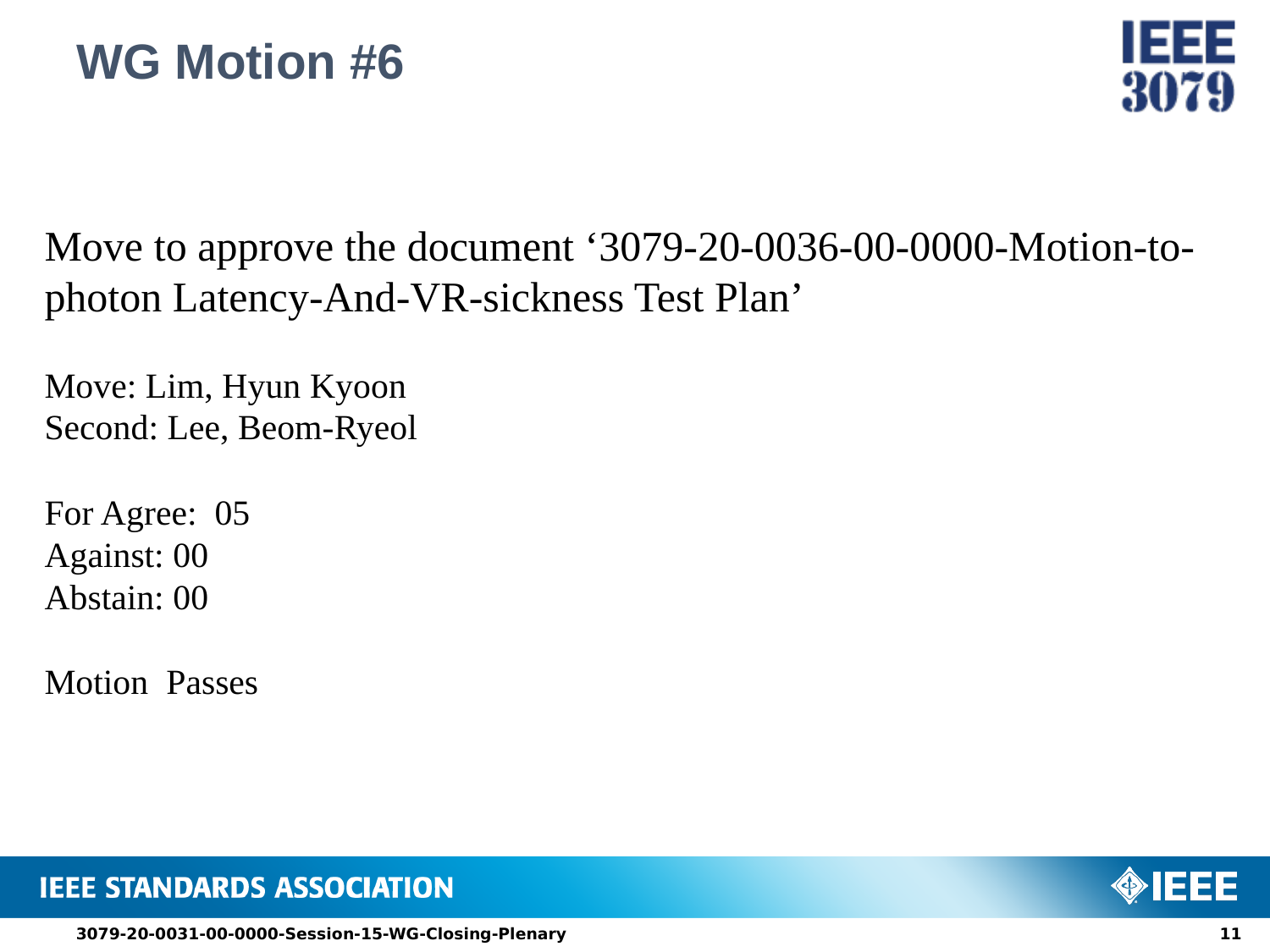

# WG Motion #6
Move to approve the document ‘3079-20-0036-00-0000-Motion-to-photon Latency-And-VR-sickness Test Plan’

Move: Lim, Hyun Kyoon
Second: Lee, Beom-Ryeol

For Agree:  05
Against: 00
Abstain: 00

Motion  Passes
3079-20-0031-00-0000-Session-15-WG-Closing-Plenary
11